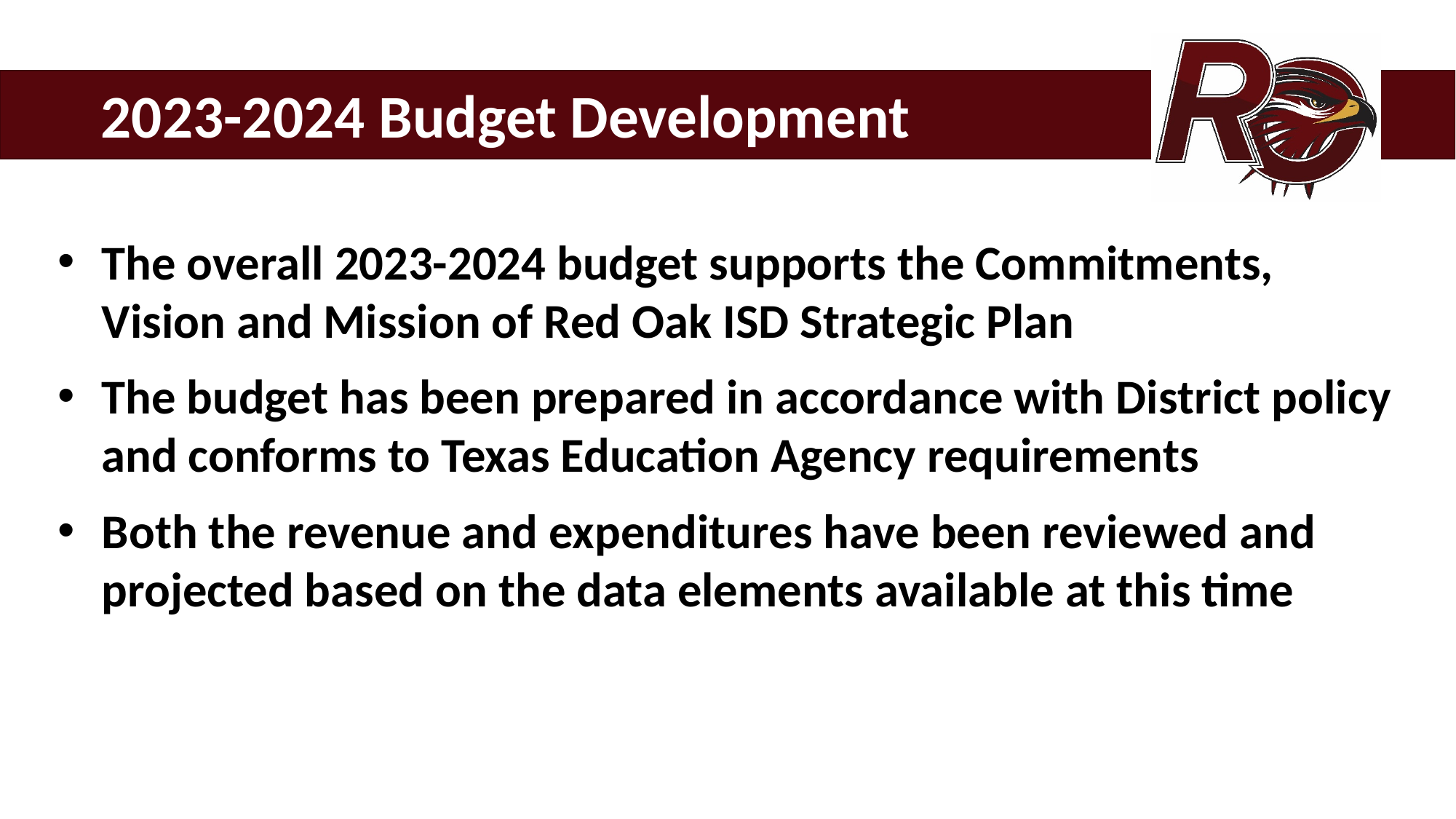

2023-2024 Budget Development
The overall 2023-2024 budget supports the Commitments, Vision and Mission of Red Oak ISD Strategic Plan

The budget has been prepared in accordance with District policy and conforms to Texas Education Agency requirements

Both the revenue and expenditures have been reviewed and projected based on the data elements available at this time